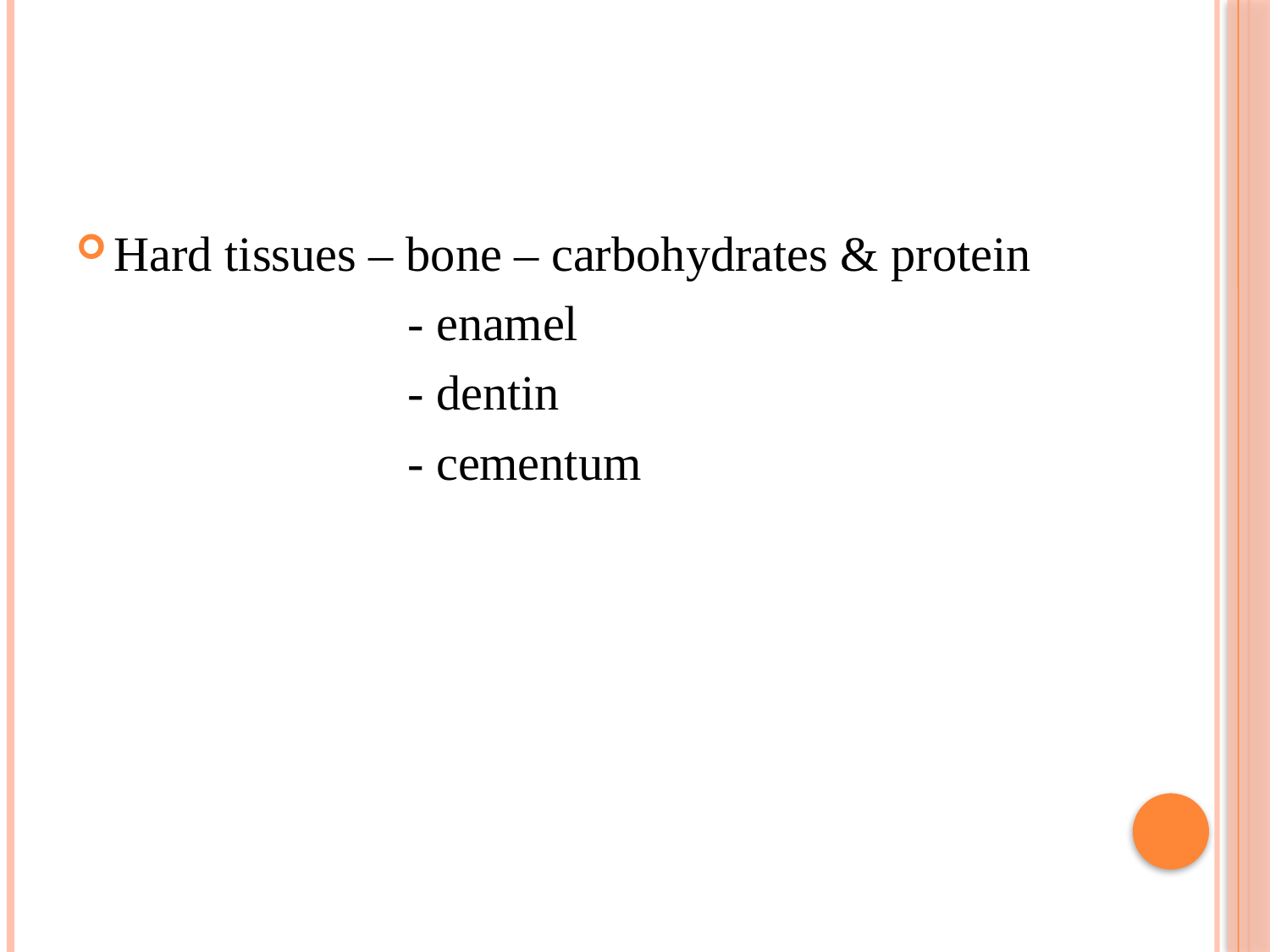

Hard tissues – bone – carbohydrates & protein
                           - enamel
                           - dentin
                           - cementum